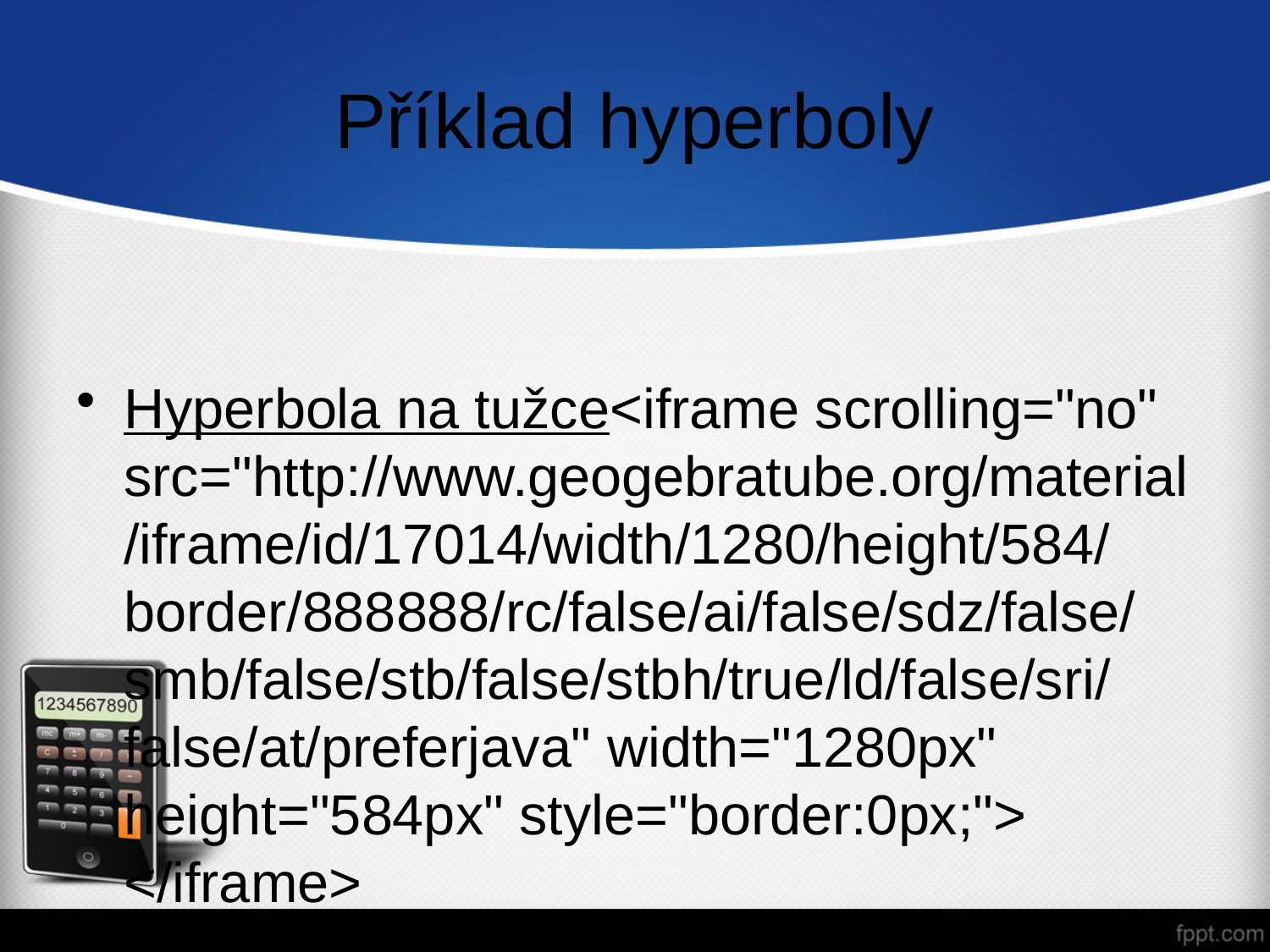

# Příklad hyperboly
Hyperbola na tužce<iframe scrolling="no" src="http://www.geogebratube.org/material/iframe/id/17014/width/1280/height/584/border/888888/rc/false/ai/false/sdz/false/smb/false/stb/false/stbh/true/ld/false/sri/false/at/preferjava" width="1280px" height="584px" style="border:0px;"> </iframe>